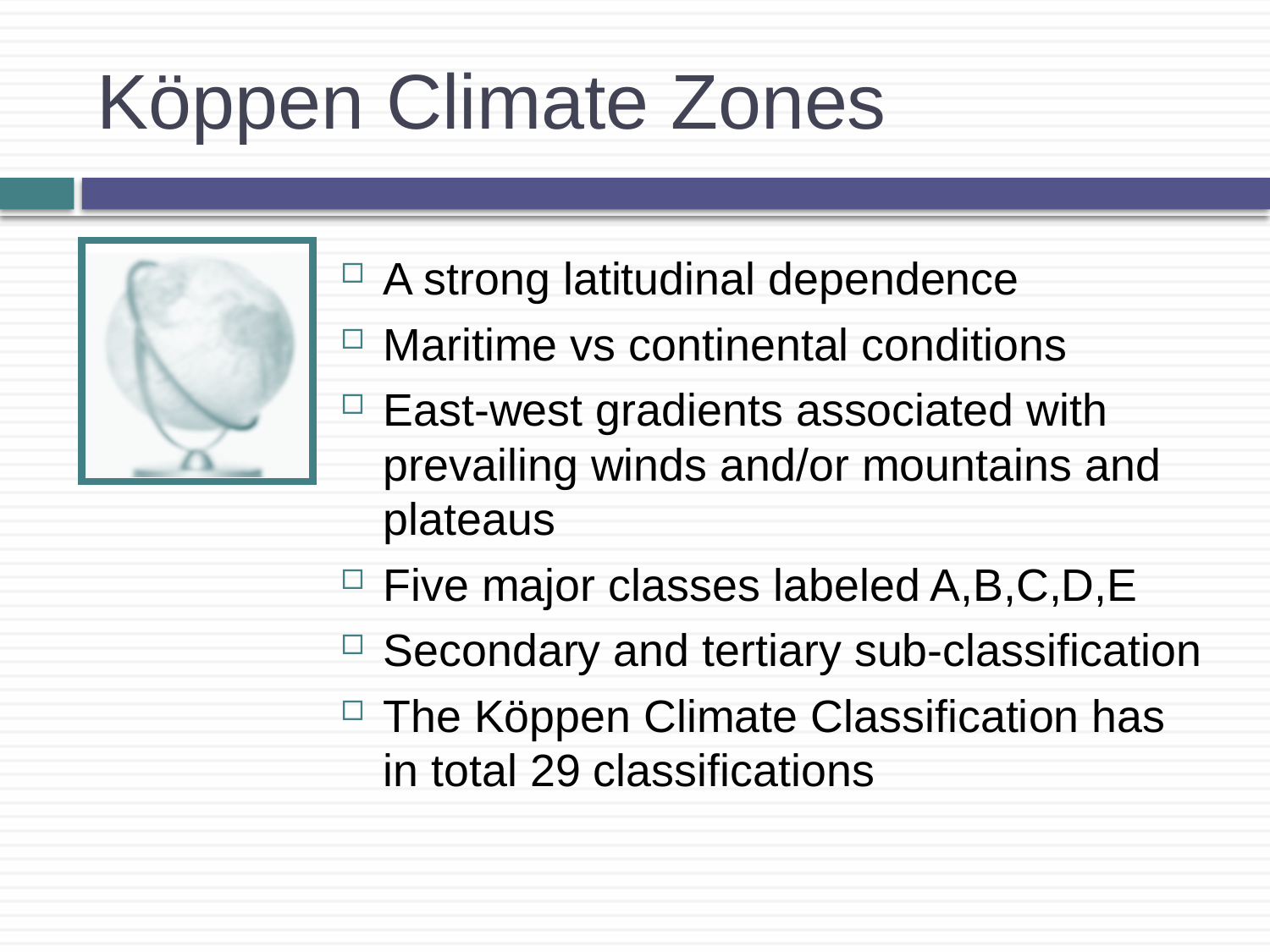

# Köppen Climate Zones
A strong latitudinal dependence
Maritime vs continental conditions
East-west gradients associated with prevailing winds and/or mountains and plateaus
Five major classes labeled A,B,C,D,E
Secondary and tertiary sub-classification
The Köppen Climate Classification has in total 29 classifications